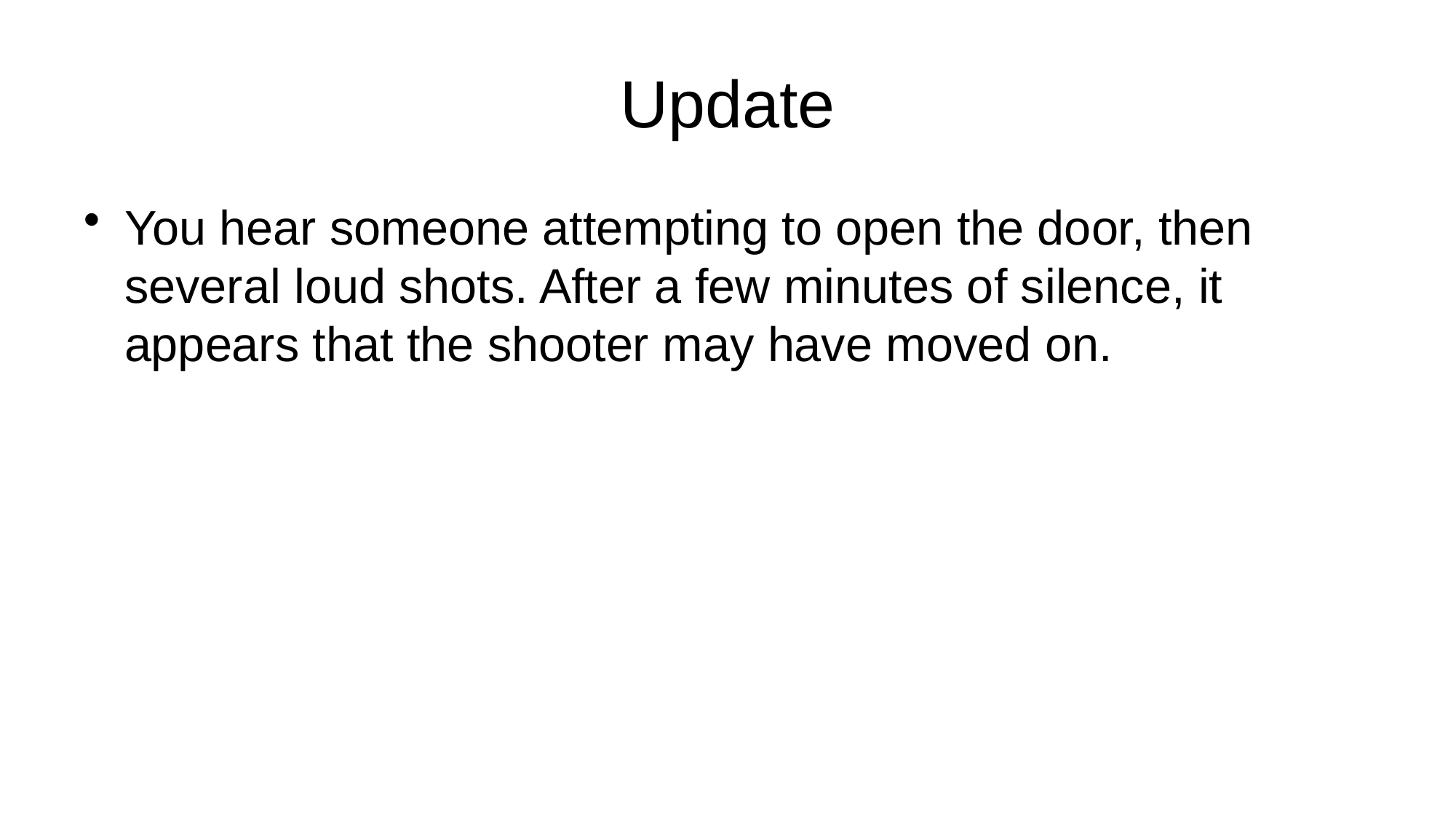

# Update
You hear someone attempting to open the door, then several loud shots. After a few minutes of silence, it appears that the shooter may have moved on.